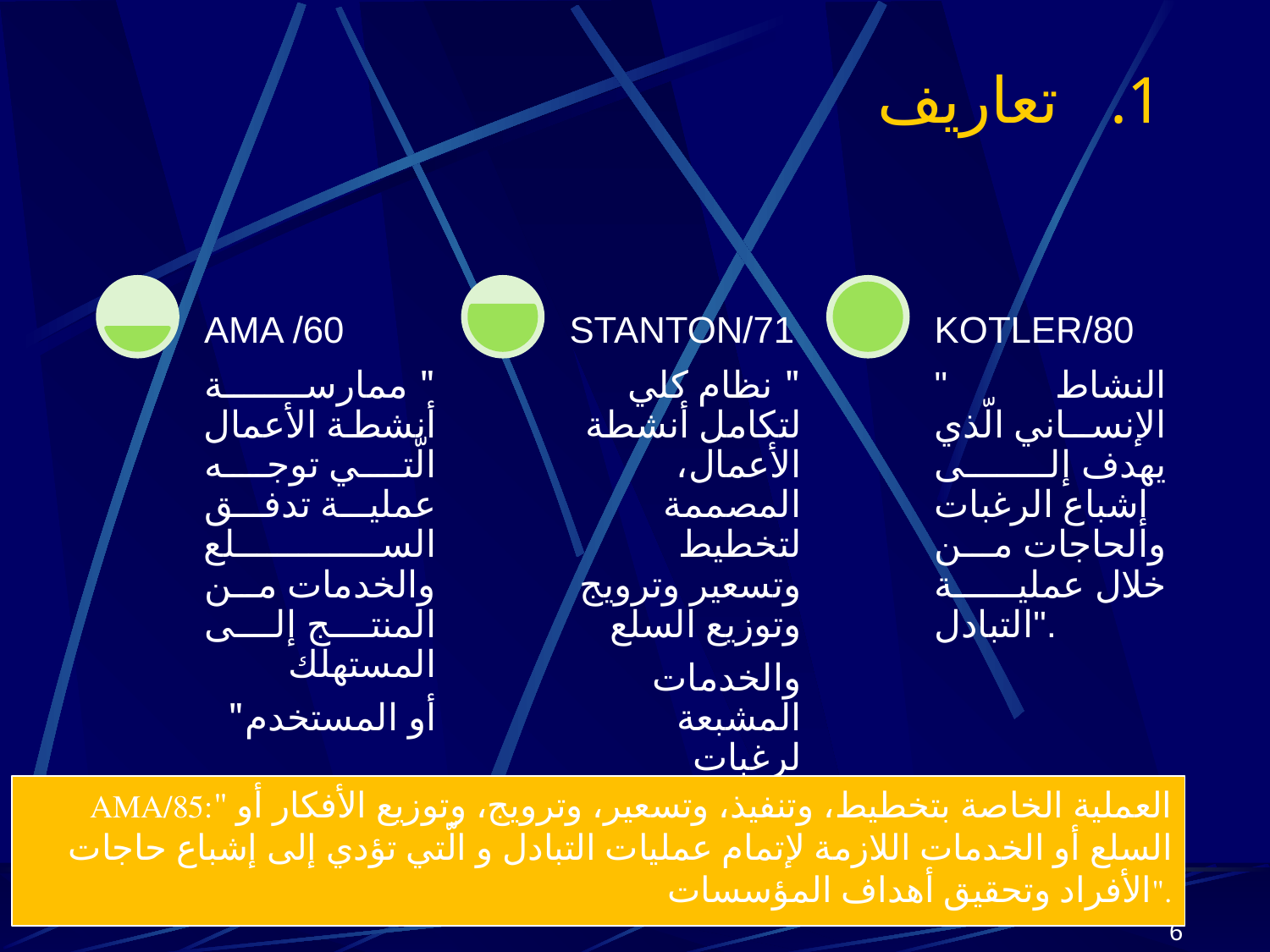

# تعاريف
" ممارسة أنشطة الأعمال الّتي توجه عملية تدفق السلع والخدمات من المنتج إلى المستهلك
أو المستخدم"
AMA /60
" نظام كلي لتكامل أنشطة الأعمال، المصممة لتخطيط وتسعير وترويج وتوزيع السلع
والخدمات المشبعة لرغبات المستهلكين الحاليين"
STANTON/71
" النشاط الإنساني الّذي يهدف إلى إشباع الرغبات والحاجات من خلال عملية التبادل".
KOTLER/80
AMA/85:" العملية الخاصة بتخطيط، وتنفيذ، وتسعير، وترويج، وتوزيع الأفكار أو السلع أو الخدمات اللازمة لإتمام عمليات التبادل و الّتي تؤدي إلى إشباع حاجات الأفراد وتحقيق أهداف المؤسسات".
6